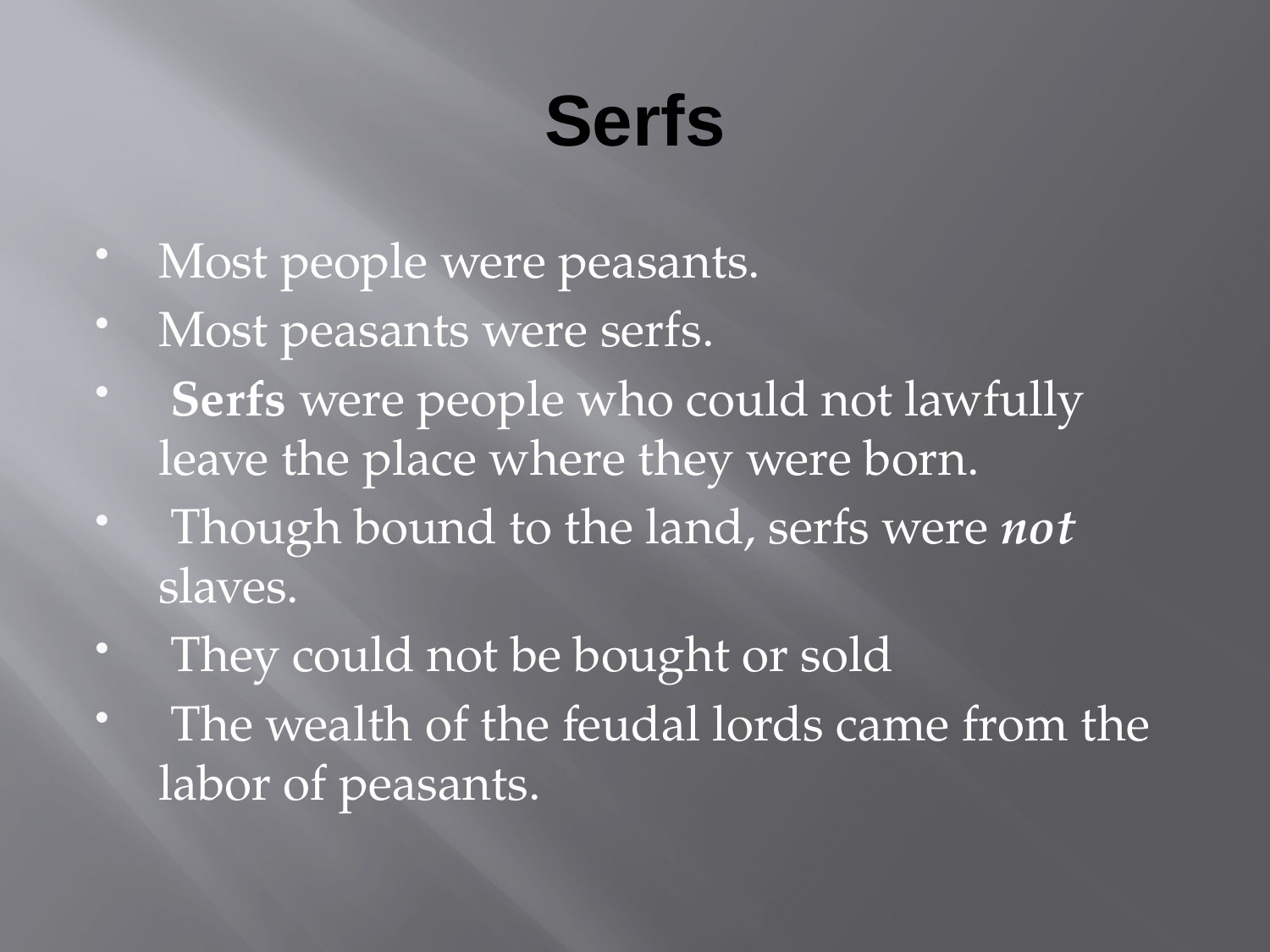

# Serfs
Most people were peasants.
Most peasants were serfs.
 Serfs were people who could not lawfully leave the place where they were born.
 Though bound to the land, serfs were not slaves.
 They could not be bought or sold
 The wealth of the feudal lords came from the labor of peasants.